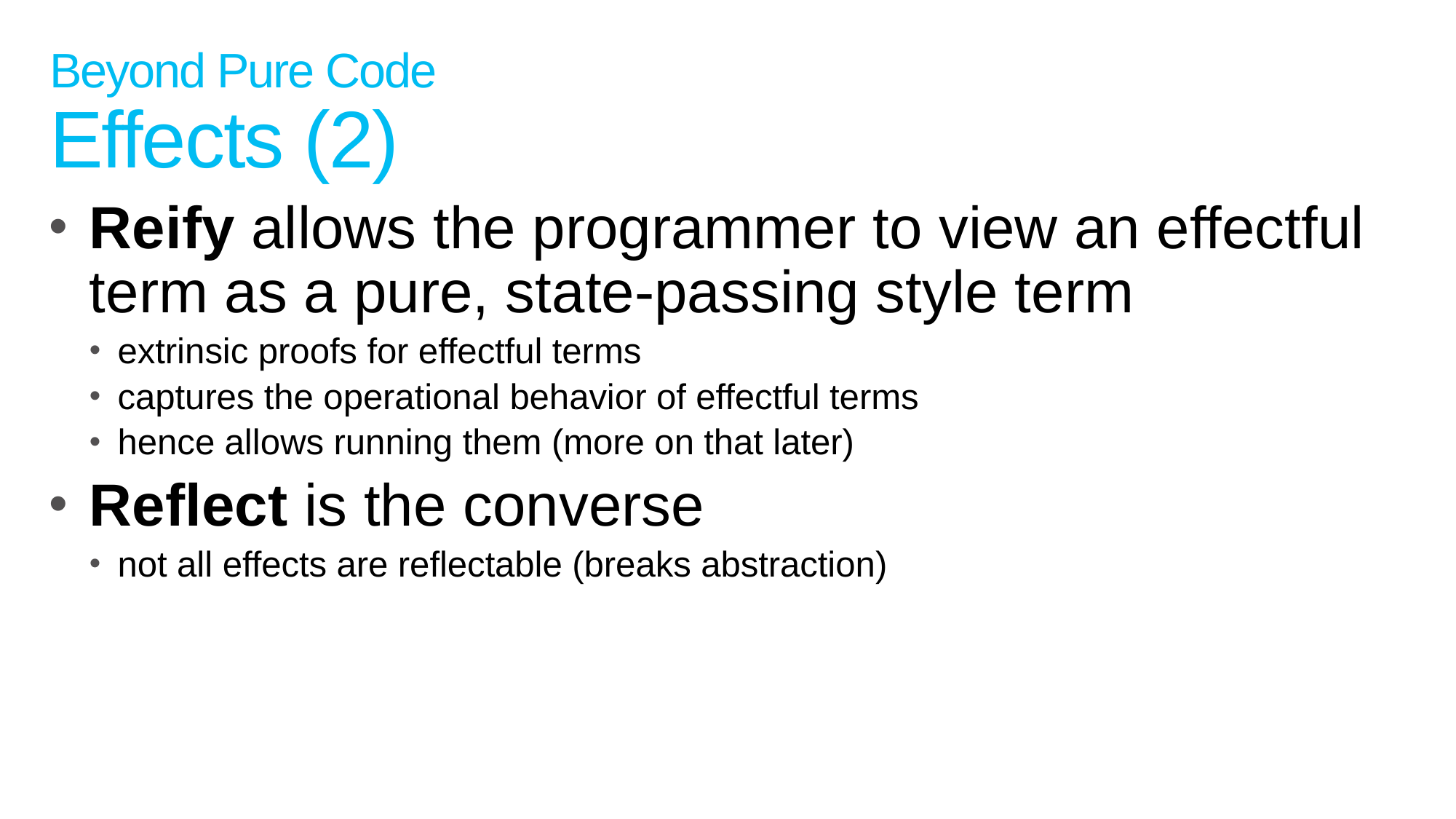

# Beyond Pure Code Effects (2)
Reify allows the programmer to view an effectful term as a pure, state-passing style term
extrinsic proofs for effectful terms
captures the operational behavior of effectful terms
hence allows running them (more on that later)
Reflect is the converse
not all effects are reflectable (breaks abstraction)